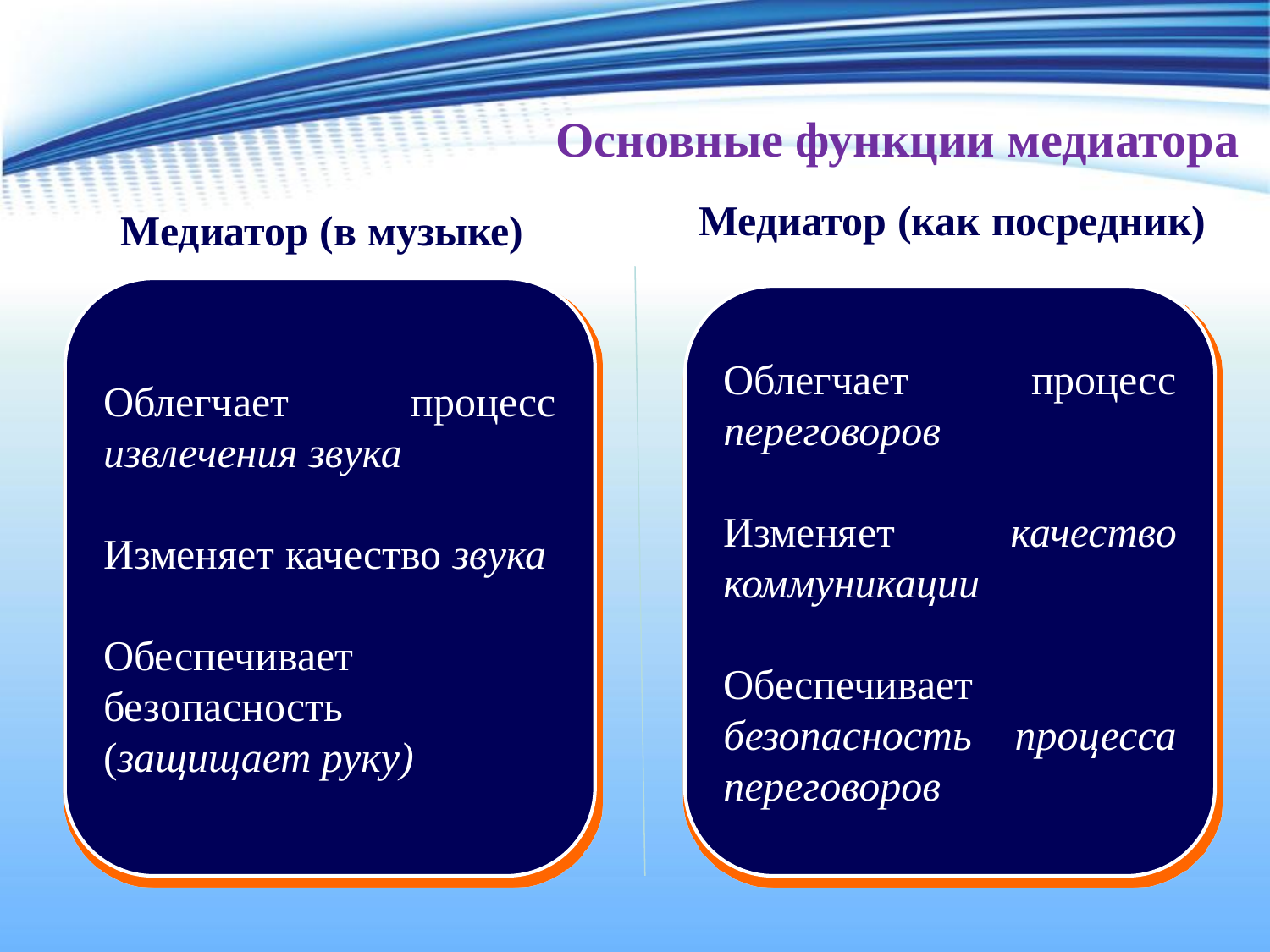

Основные функции медиатора
Медиатор (в музыке)
Медиатор (как посредник)
Облегчает процесс извлечения звука

Изменяет качество звука

Обеспечивает безопасность (защищает руку)
Облегчает процесс переговоров

Изменяет качество коммуникации

Обеспечивает безопасность процесса переговоров